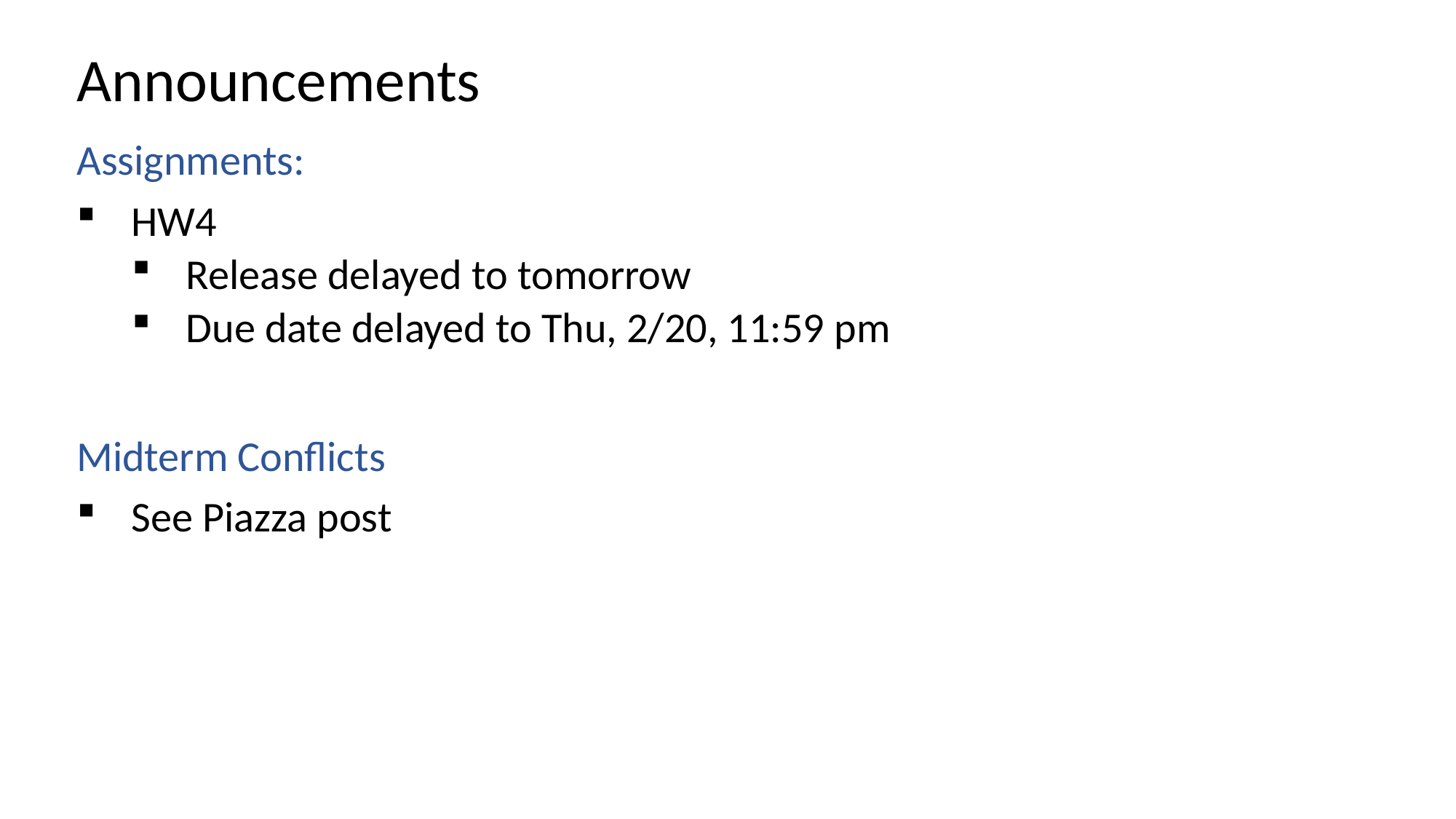

# Announcements
Assignments:
HW4
Release delayed to tomorrow
Due date delayed to Thu, 2/20, 11:59 pm

Midterm Conflicts
See Piazza post